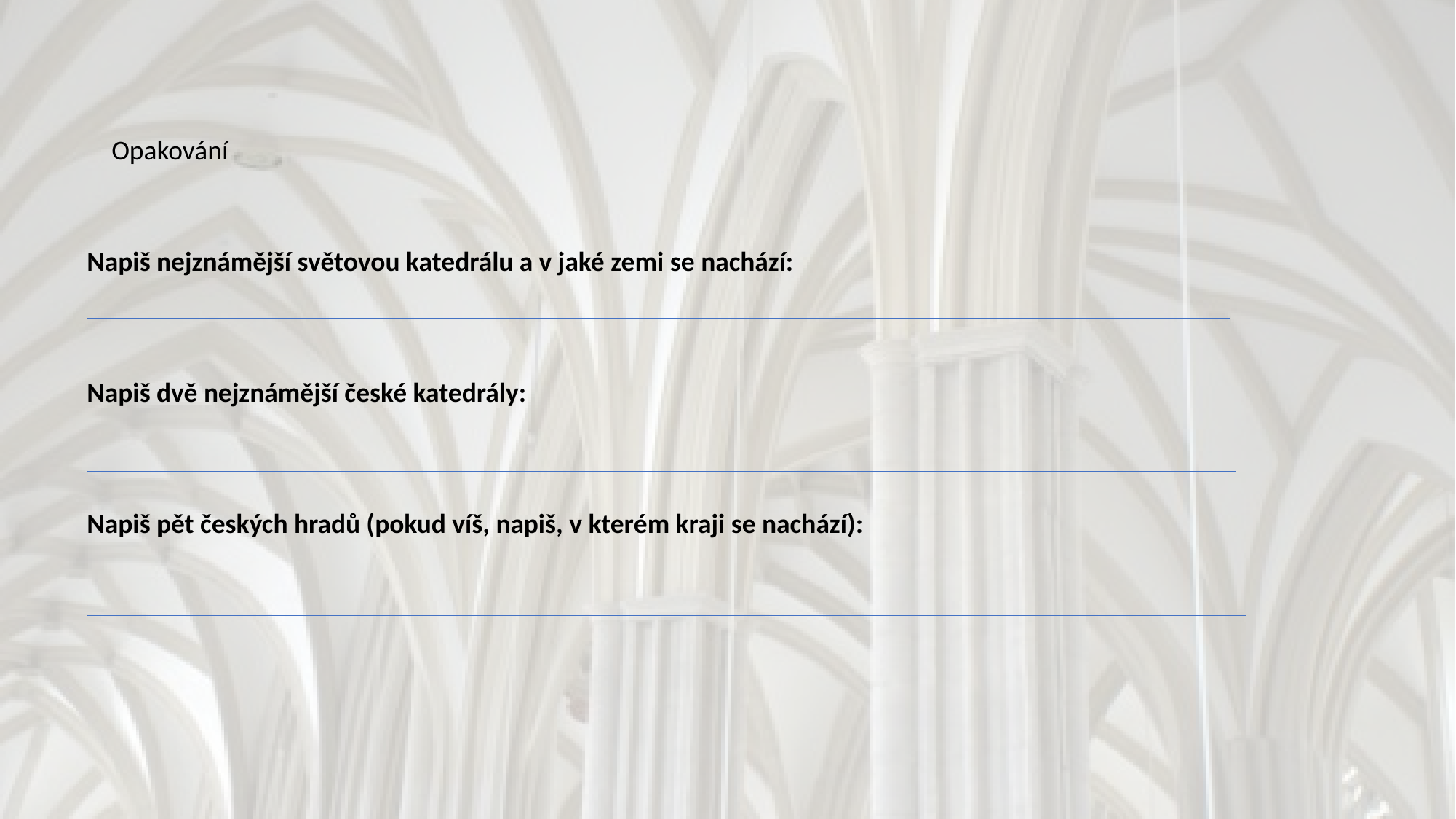

Opakování
Napiš nejznámější světovou katedrálu a v jaké zemi se nachází:

Napiš dvě nejznámější české katedrály:

Napiš pět českých hradů (pokud víš, napiš, v kterém kraji se nachází):